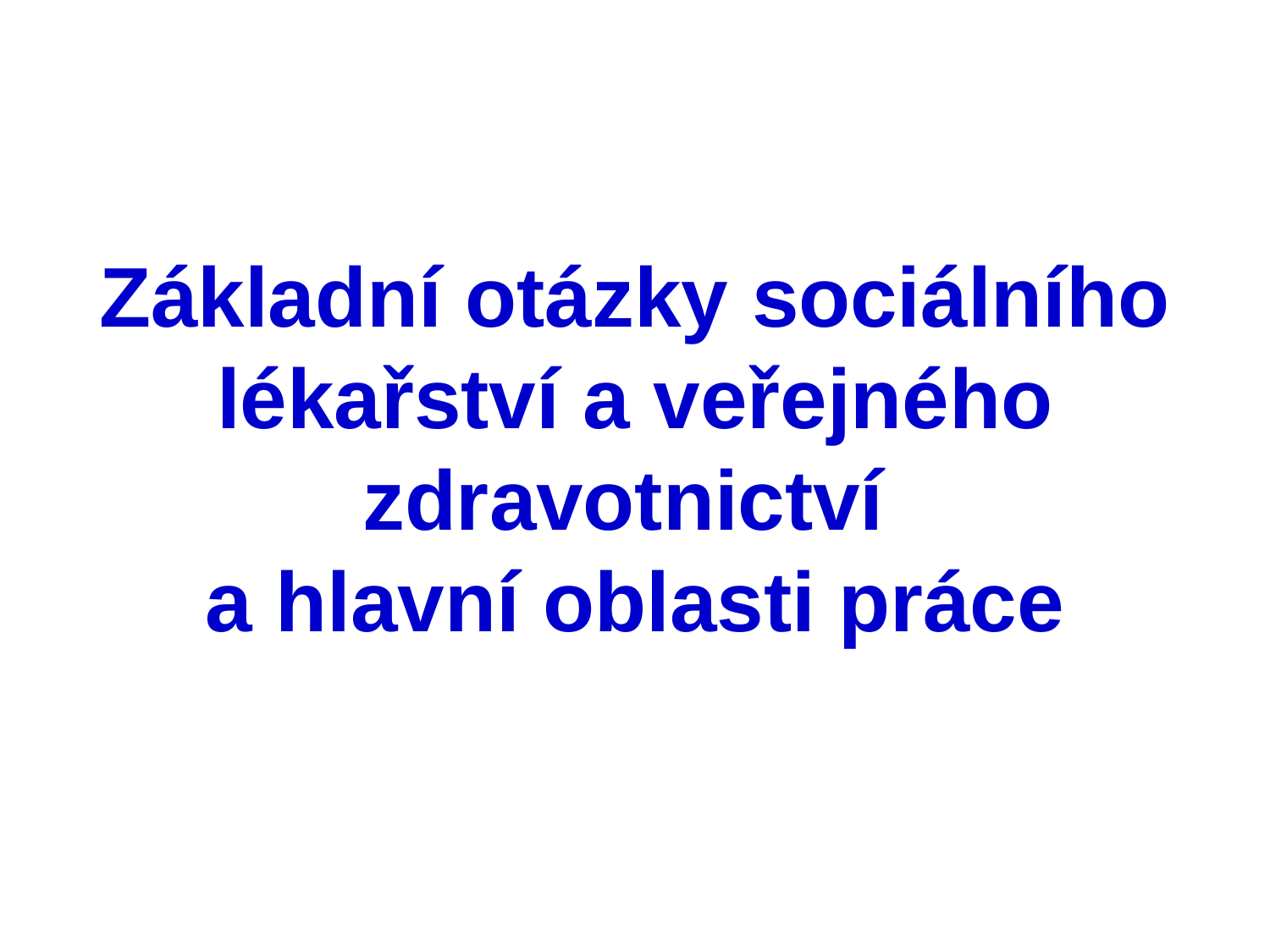

Základní otázky sociálního lékařství a veřejného zdravotnictví
a hlavní oblasti práce